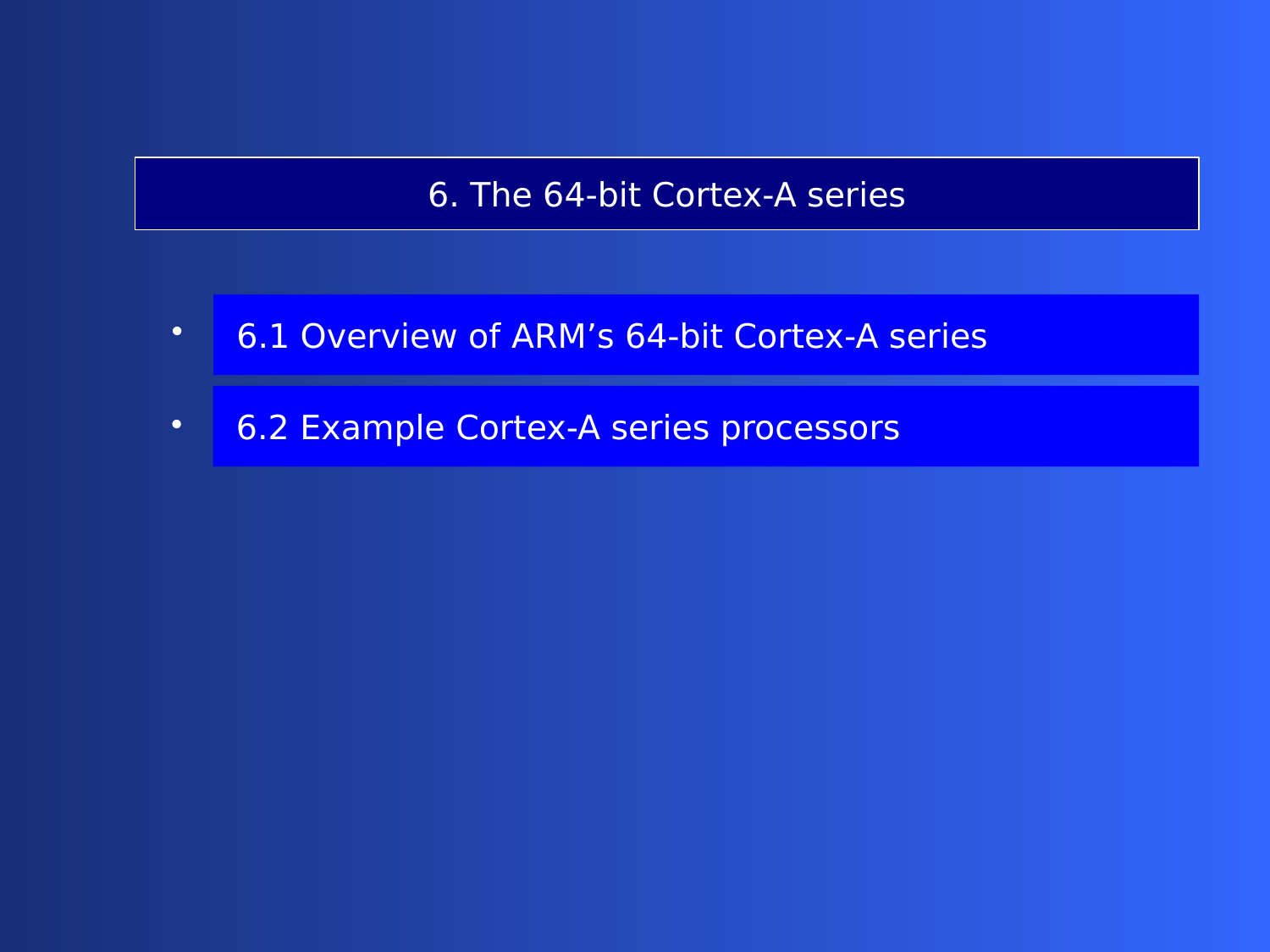

6. The 64-bit Cortex-A series
 6.1 Overview of ARM’s 64-bit Cortex-A series

 6.2 Example Cortex-A series processors